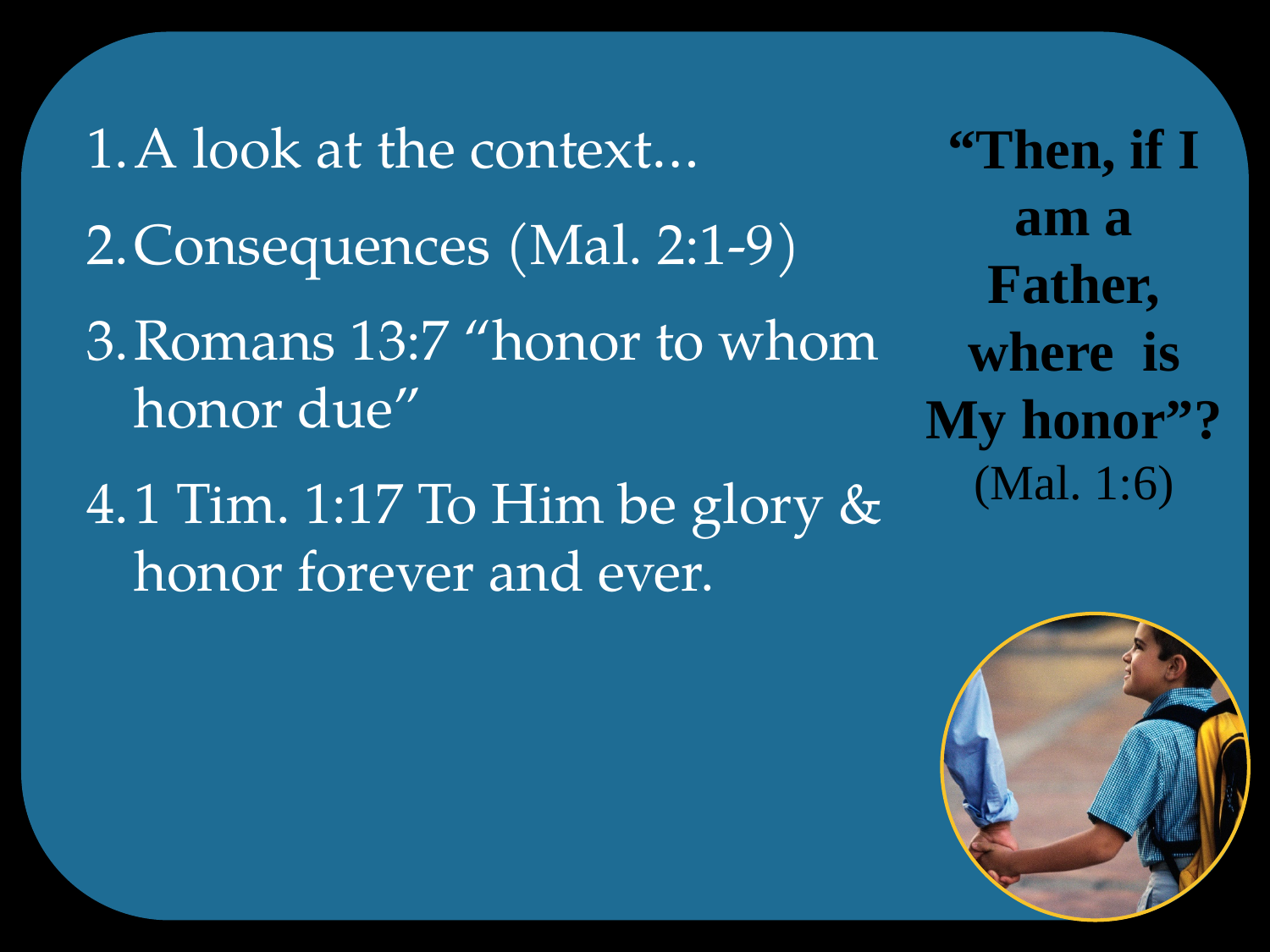

A look at the context…
Consequences (Mal. 2:1-9)
Romans 13:7 “honor to whom honor due”
1 Tim. 1:17 To Him be glory & honor forever and ever.
“Then, if I am a Father, where  is My honor”? (Mal. 1:6)